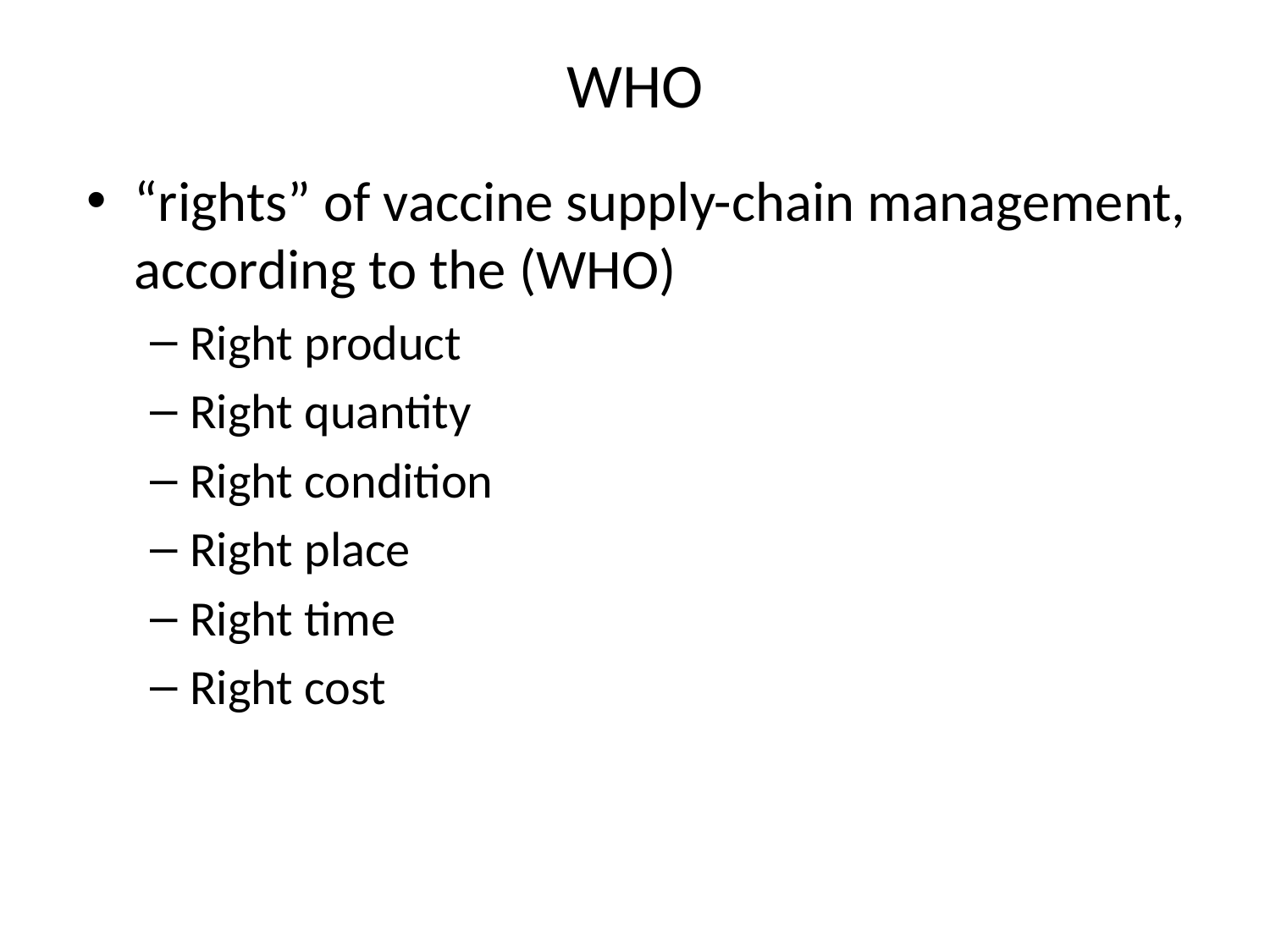

# WHO
“rights” of vaccine supply-chain management, according to the (WHO)
Right product
Right quantity
Right condition
Right place
Right time
Right cost